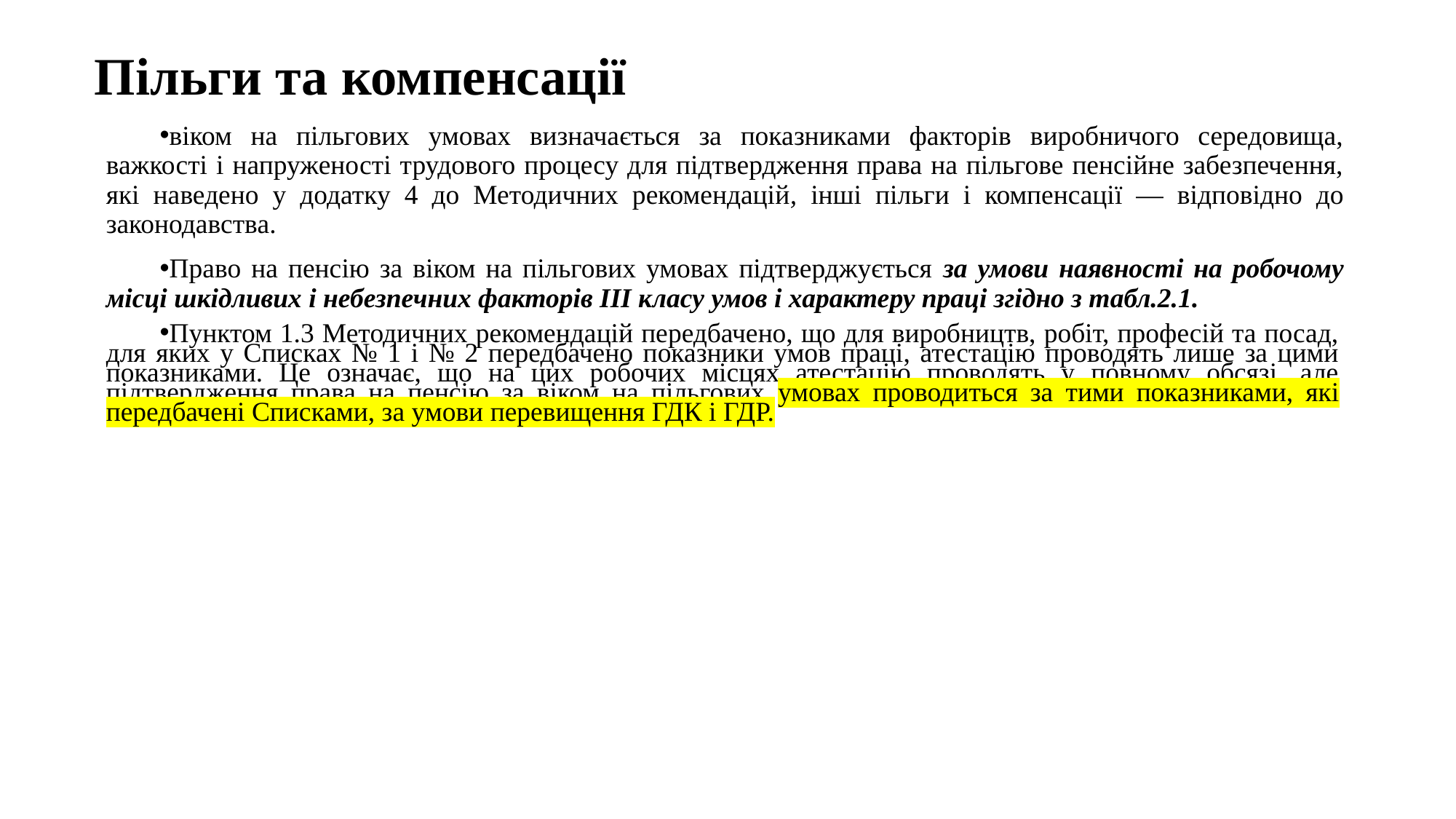

# Пільги та компенсації
віком на пільгових умовах визначається за показниками факторів виробничого середовища, важкості і напруженості трудового процесу для підтвердження права на пільгове пенсійне забезпечення, які наведено у додатку 4 до Методичних рекомендацій, інші пільги і компенсації — відповідно до законодавства.
Право на пенсію за віком на пільгових умовах підтверджується за умови наявності на робочому місці шкідливих і небезпечних факторів III класу умов і характеру праці згідно з табл.2.1.
Пунктом 1.3 Методичних рекомендацій передбачено, що для виробництв, робіт, професій та посад, для яких у Списках № 1 і № 2 передбачено показники умов праці, атестацію проводять лише за цими показниками. Це означає, що на цих робочих місцях атестацію проводять у повному обсязі, але підтвердження права на пенсію за віком на пільгових умовах проводиться за тими показниками, які передбачені Списками, за умови перевищення ГДК і ГДР.